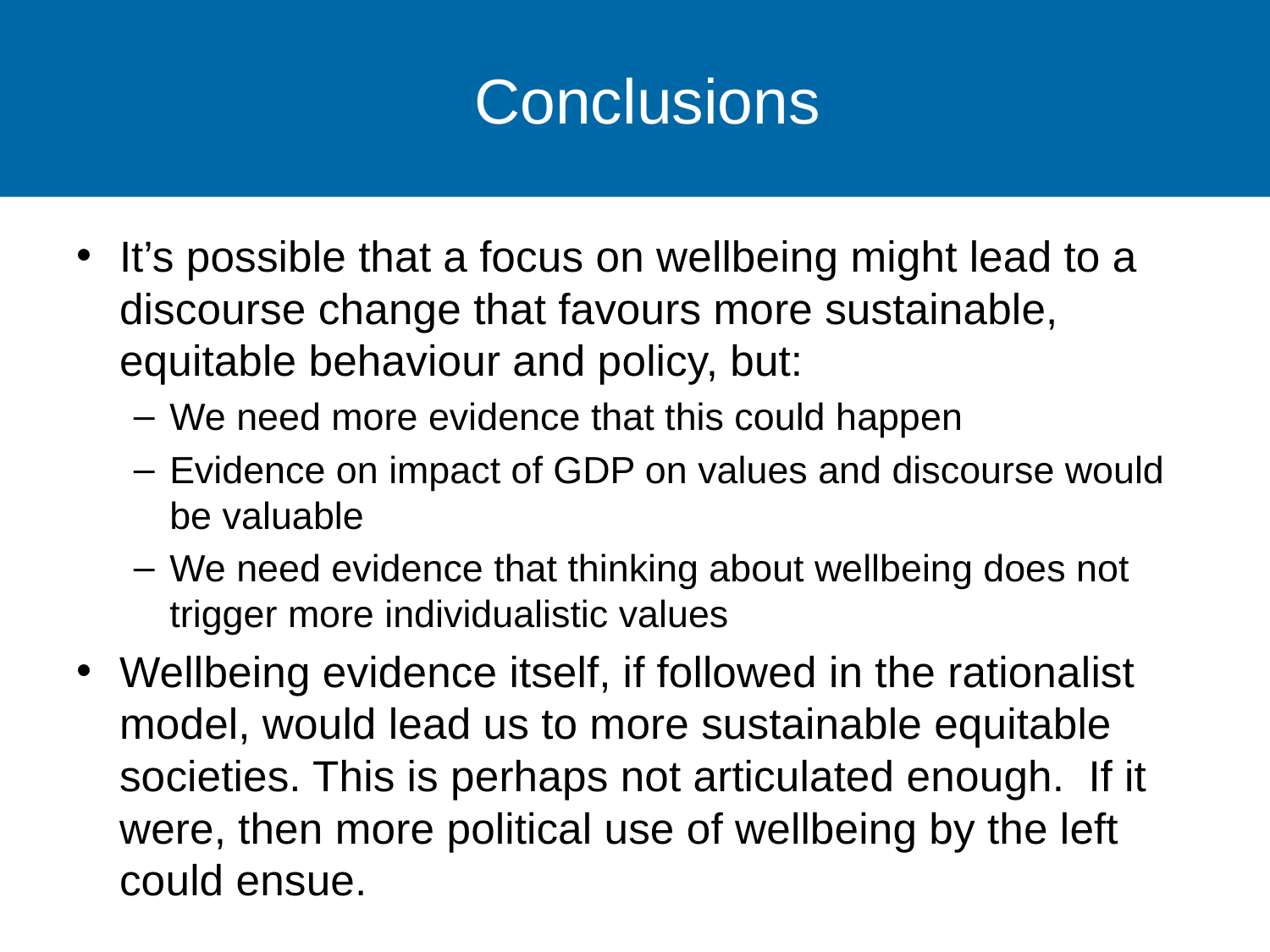

# Conclusions
It’s possible that a focus on wellbeing might lead to a discourse change that favours more sustainable, equitable behaviour and policy, but:
We need more evidence that this could happen
Evidence on impact of GDP on values and discourse would be valuable
We need evidence that thinking about wellbeing does not trigger more individualistic values
Wellbeing evidence itself, if followed in the rationalist model, would lead us to more sustainable equitable societies. This is perhaps not articulated enough.  If it were, then more political use of wellbeing by the left could ensue.